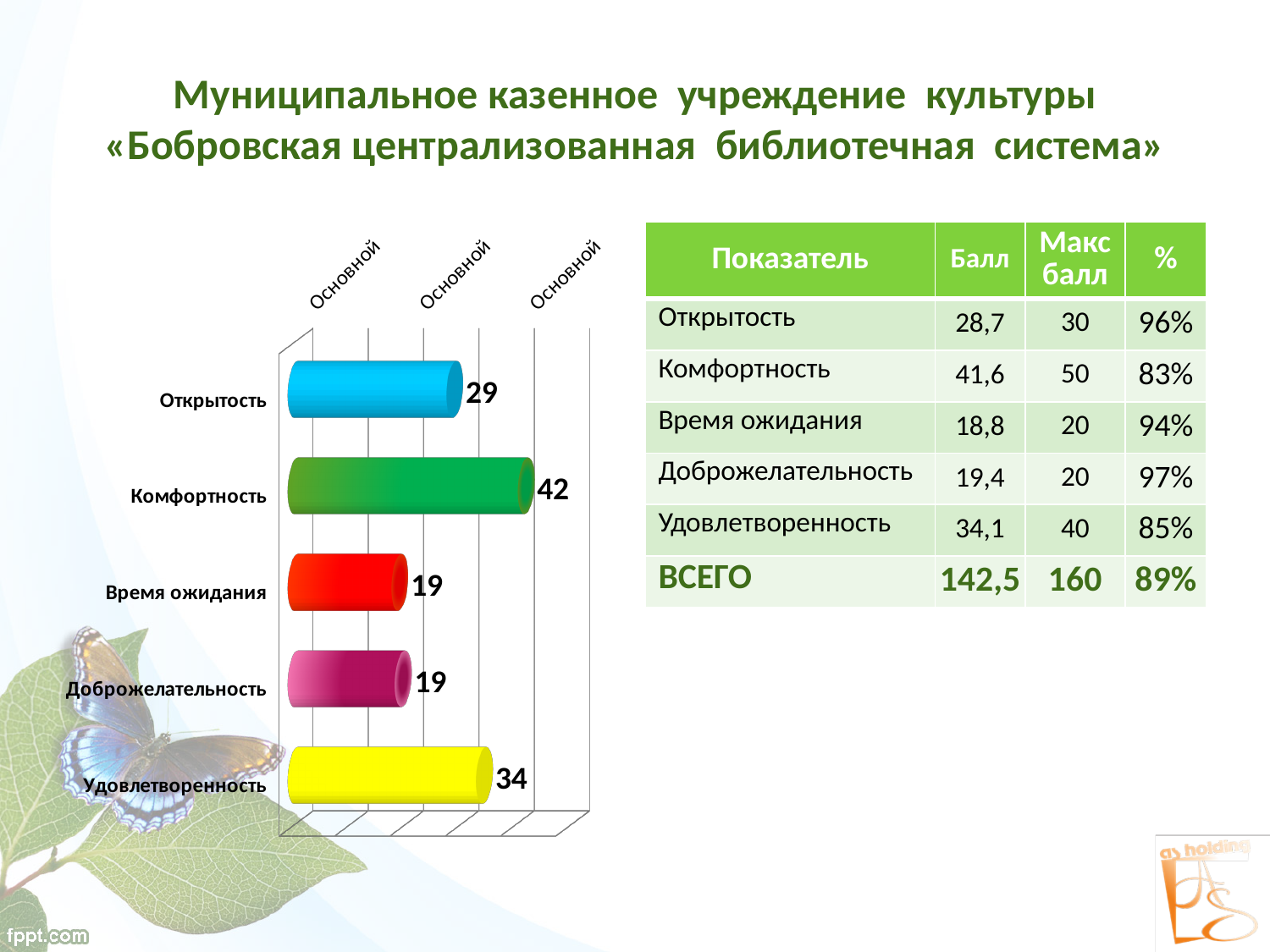

# Муниципальное казенное  учреждение  культуры «Бобровская централизованная  библиотечная  система»

[unsupported chart]

| Показатель | Балл | Макс балл | % |
| --- | --- | --- | --- |
| Открытость | 28,7 | 30 | 96% |
| Комфортность | 41,6 | 50 | 83% |
| Время ожидания | 18,8 | 20 | 94% |
| Доброжелательность | 19,4 | 20 | 97% |
| Удовлетворенность | 34,1 | 40 | 85% |
| ВСЕГО | 142,5 | 160 | 89% |